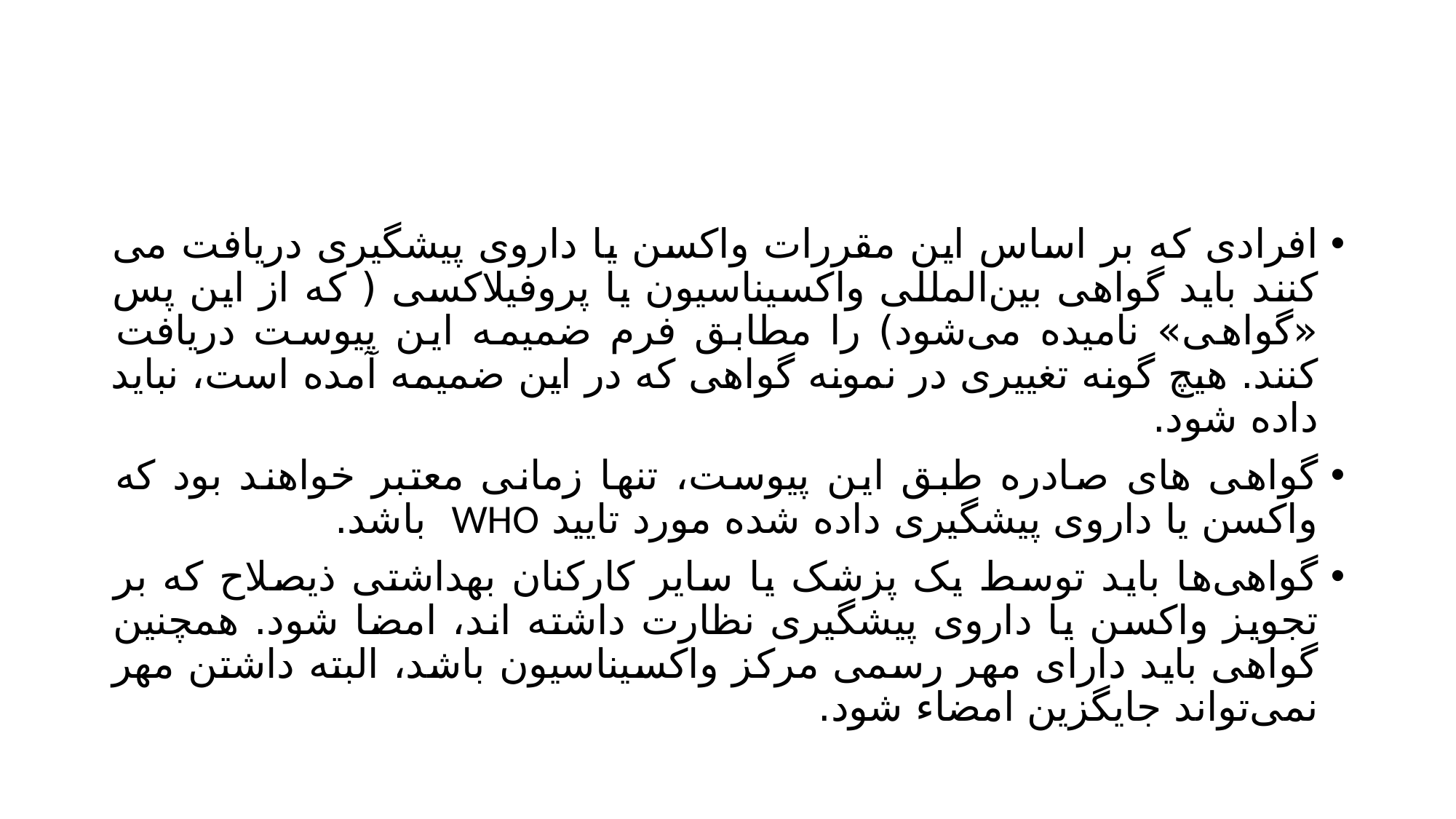

#
افرادی که بر اساس این مقررات واکسن یا داروی پیشگیری دریافت می کنند باید گواهی بین‌المللی واکسیناسیون یا پروفیلاکسی ( که از این پس «گواهی» نامیده می‌شود) را مطابق فرم ضمیمه این پیوست دریافت کنند. هیچ گونه تغییری در نمونه گواهی که در این ضمیمه آمده است، نباید داده شود.
گواهی های صادره طبق این پیوست، تنها زمانی معتبر خواهند بود که واکسن یا داروی پیشگیری داده شده مورد تایید WHO  باشد.
گواهی‌ها باید توسط یک پزشک یا سایر کارکنان بهداشتی ذیصلاح که بر تجویز واکسن یا داروی پیشگیری نظارت داشته اند، امضا شود. همچنین گواهی باید دارای مهر رسمی مرکز واکسیناسیون باشد، البته داشتن مهر نمی‌تواند جایگزین امضاء شود.